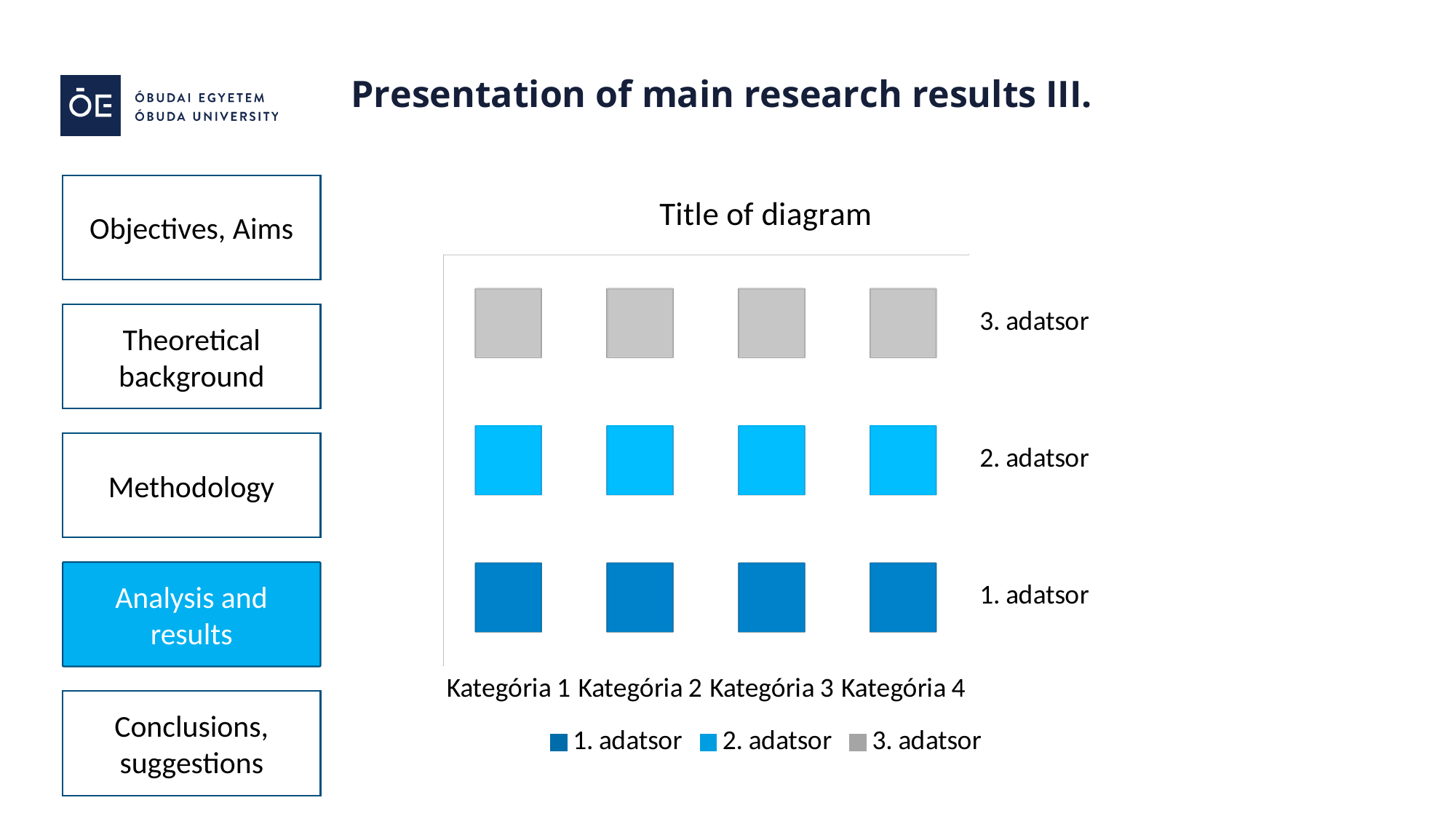

Presentation of main research results III.

[unsupported chart]

Objectives, Aims
Theoretical background
Methodology
Analysis and results
Conclusions, suggestions
Source: own edit